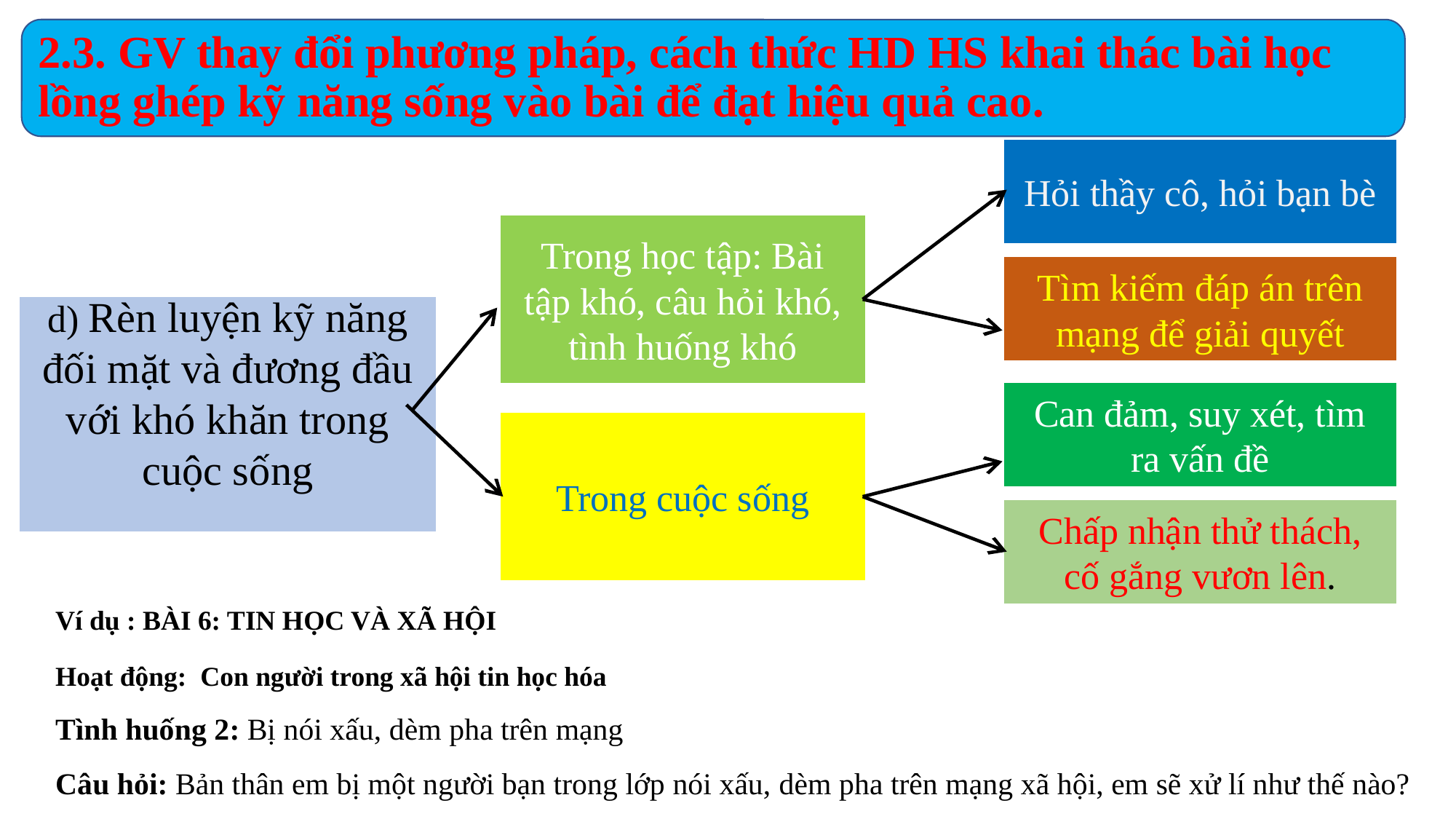

2.3. GV thay đổi phương pháp, cách thức HD HS khai thác bài học lồng ghép kỹ năng sống vào bài để đạt hiệu quả cao.
Hỏi thầy cô, hỏi bạn bè
Trong học tập: Bài tập khó, câu hỏi khó, tình huống khó
Tìm kiếm đáp án trên mạng để giải quyết
d) Rèn luyện kỹ năng đối mặt và đương đầu với khó khăn trong cuộc sống

Can đảm, suy xét, tìm ra vấn đề
Trong cuộc sống
Chấp nhận thử thách, cố gắng vươn lên.
Ví dụ : BÀI 6: TIN HỌC VÀ XÃ HỘI
Hoạt động:  Con người trong xã hội tin học hóa
Tình huống 2: Bị nói xấu, dèm pha trên mạng
Câu hỏi: Bản thân em bị một người bạn trong lớp nói xấu, dèm pha trên mạng xã hội, em sẽ xử lí như thế nào?